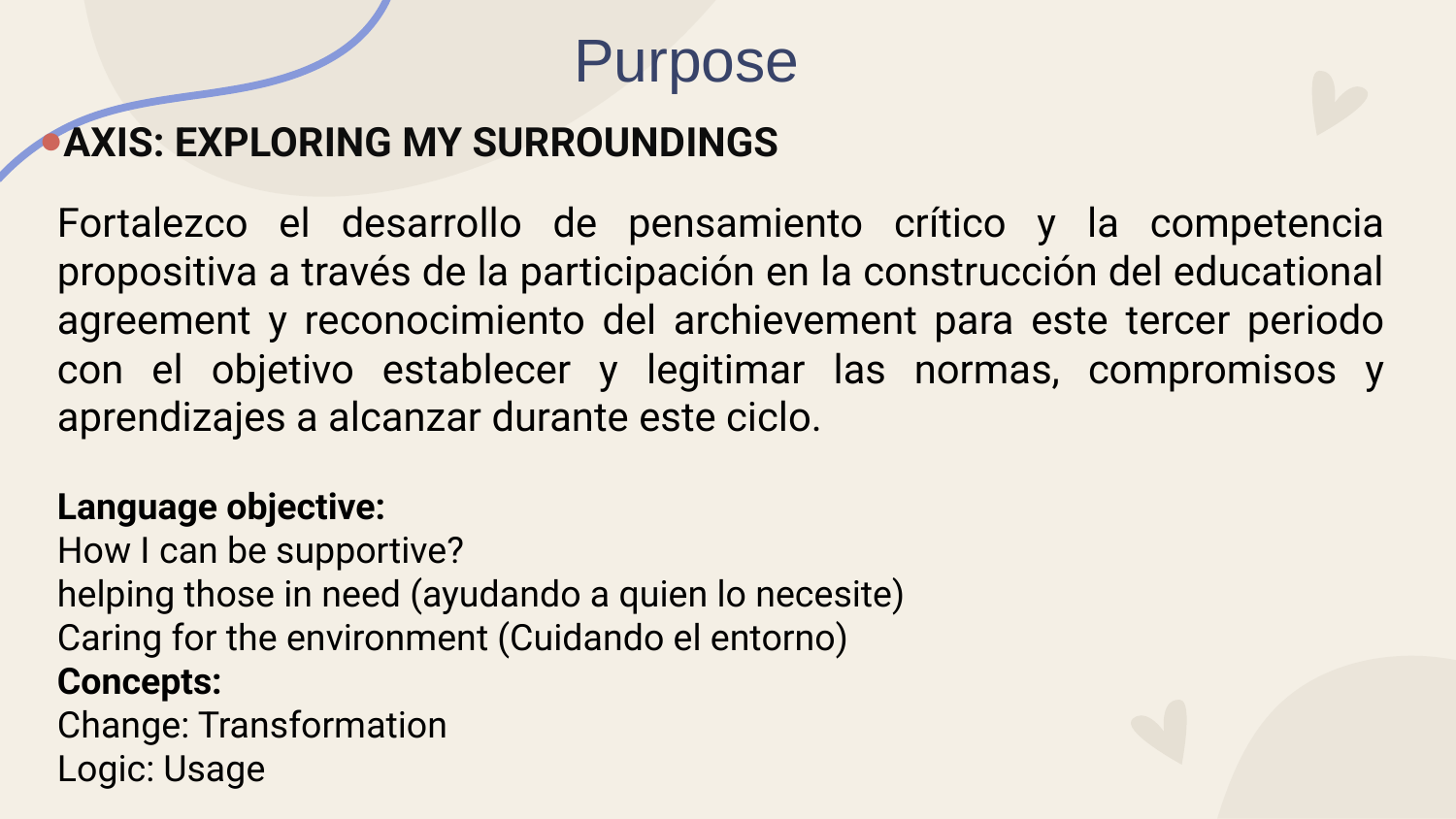

# Purpose
AXIS: EXPLORING MY SURROUNDINGS
Fortalezco el desarrollo de pensamiento crítico y la competencia propositiva a través de la participación en la construcción del educational agreement y reconocimiento del archievement para este tercer periodo con el objetivo establecer y legitimar las normas, compromisos y aprendizajes a alcanzar durante este ciclo.

Language objective:
How I can be supportive?
helping those in need (ayudando a quien lo necesite)
Caring for the environment (Cuidando el entorno)
Concepts:
Change: Transformation
Logic: Usage